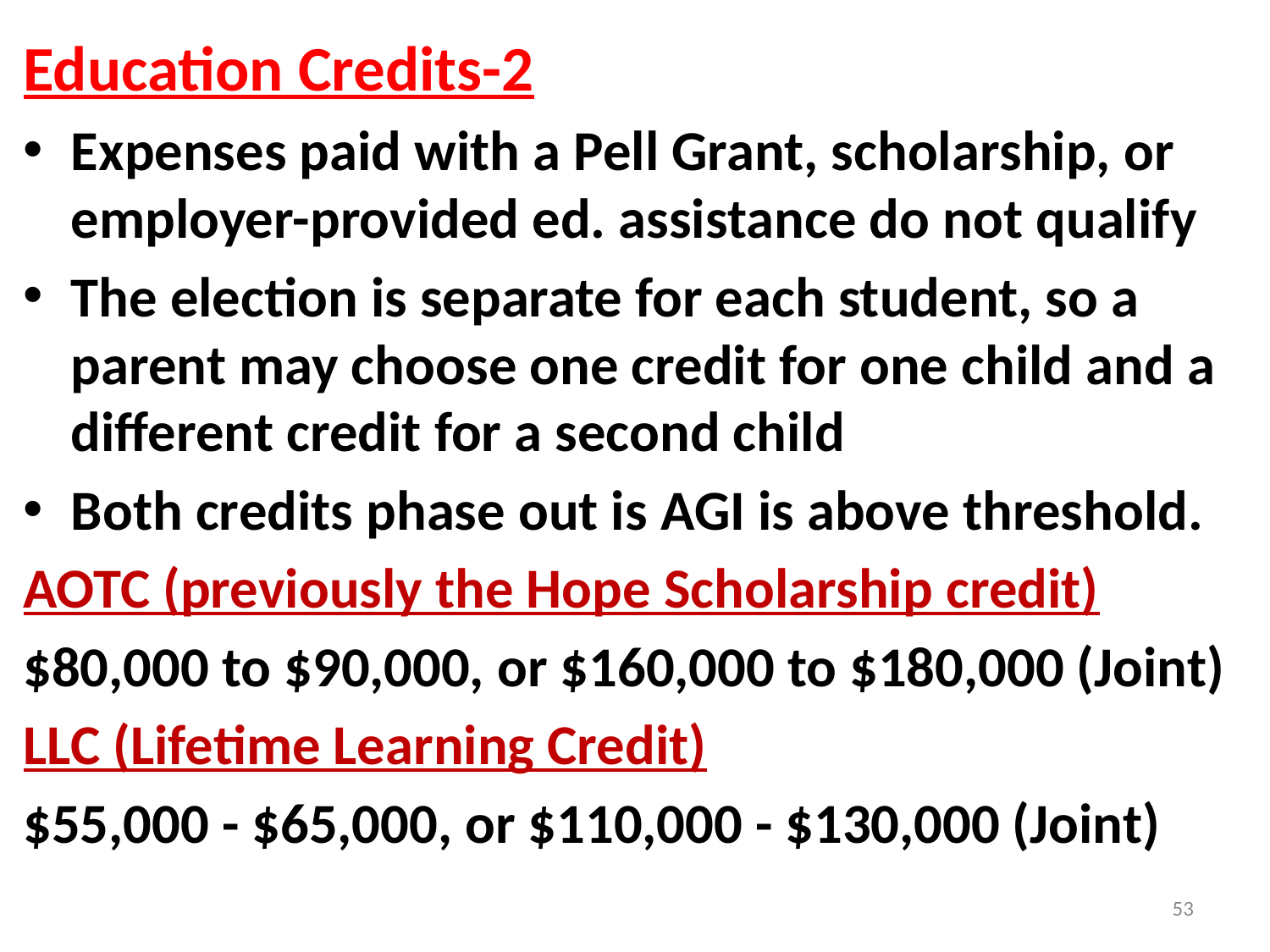

Education Credits-2
Expenses paid with a Pell Grant, scholarship, or employer-provided ed. assistance do not qualify
The election is separate for each student, so a parent may choose one credit for one child and a different credit for a second child
Both credits phase out is AGI is above threshold.
AOTC (previously the Hope Scholarship credit)
$80,000 to $90,000, or $160,000 to $180,000 (Joint)
LLC (Lifetime Learning Credit)
$55,000 - $65,000, or $110,000 - $130,000 (Joint)
53